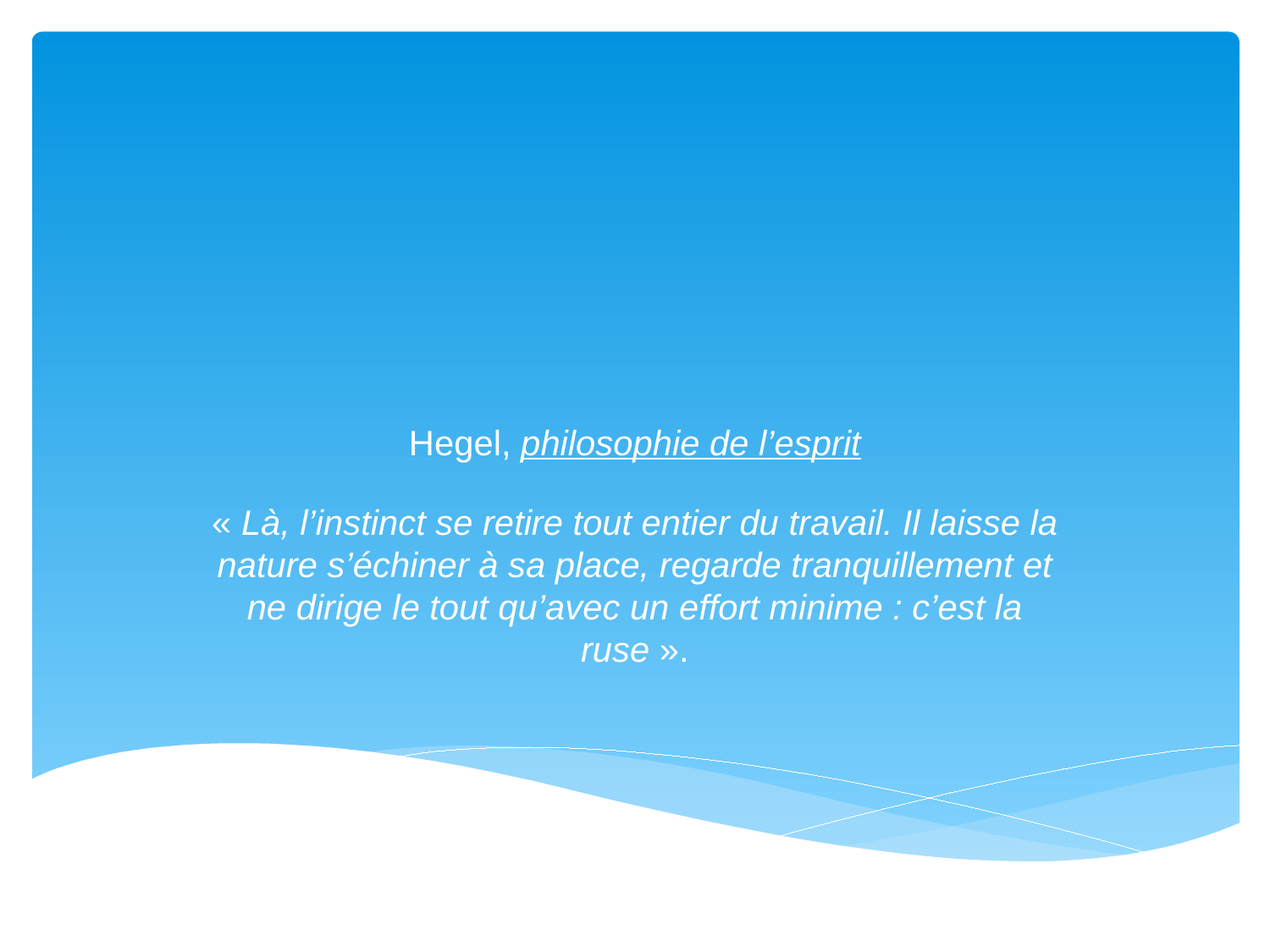

# Hegel, philosophie de l’esprit
« Là, l’instinct se retire tout entier du travail. Il laisse la nature s’échiner à sa place, regarde tranquillement et ne dirige le tout qu’avec un effort minime : c’est la ruse ».